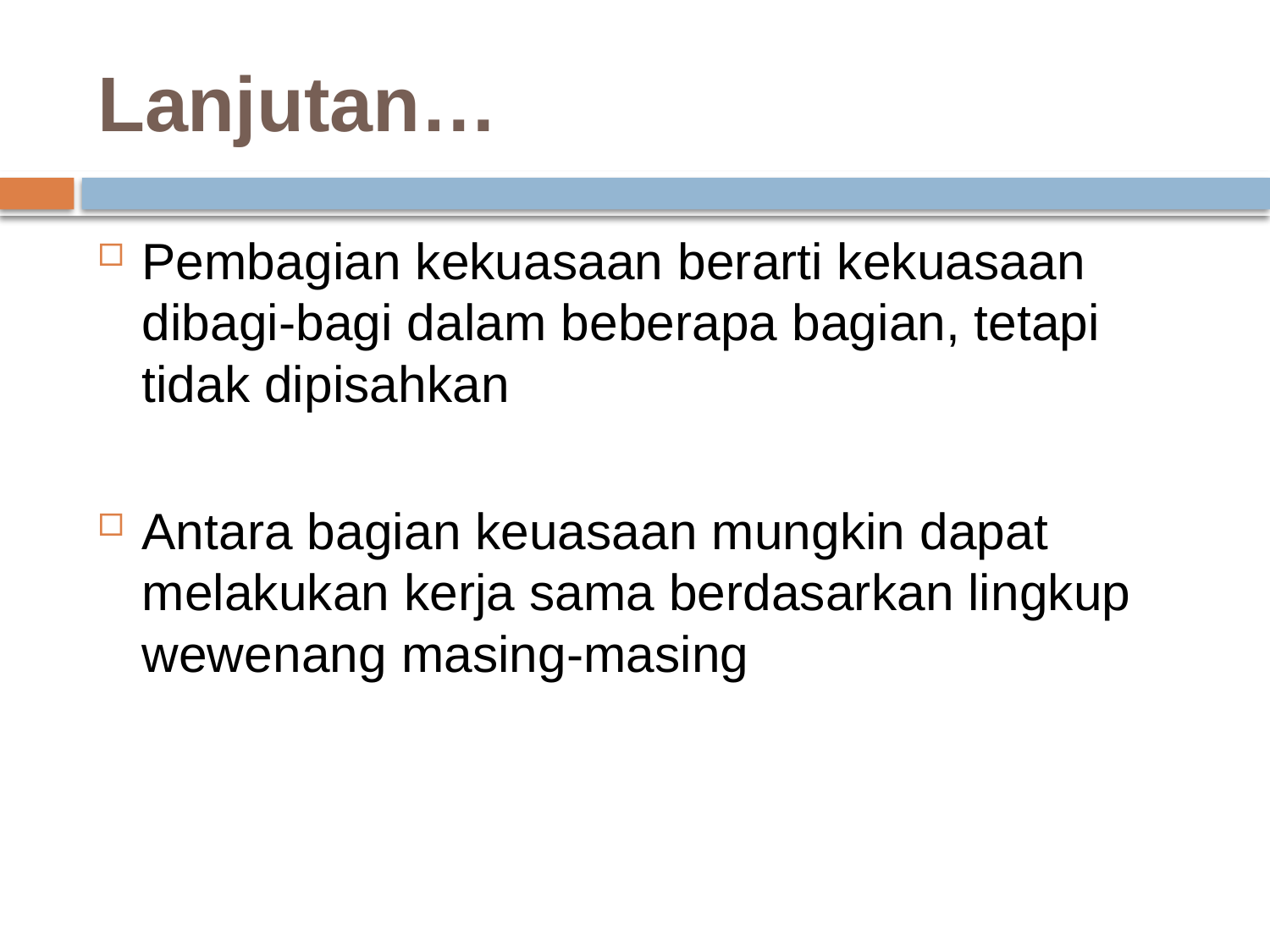

# Lanjutan…
Pembagian kekuasaan berarti kekuasaan dibagi-bagi dalam beberapa bagian, tetapi tidak dipisahkan

Antara bagian keuasaan mungkin dapat melakukan kerja sama berdasarkan lingkup wewenang masing-masing